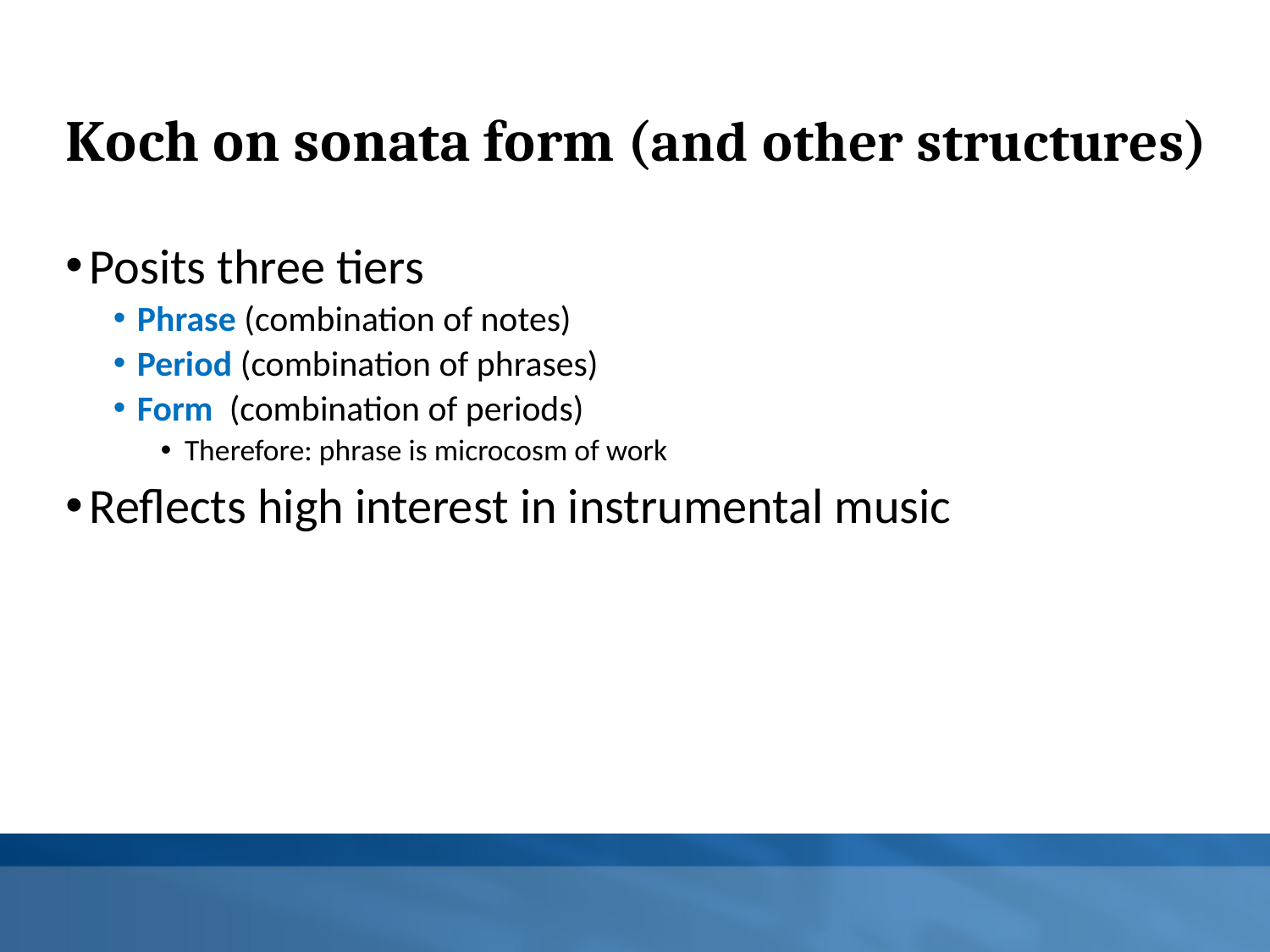

# Koch on sonata form (and other structures)
Posits three tiers
Phrase (combination of notes)
Period (combination of phrases)
Form  (combination of periods)
Therefore: phrase is microcosm of work
Reflects high interest in instrumental music